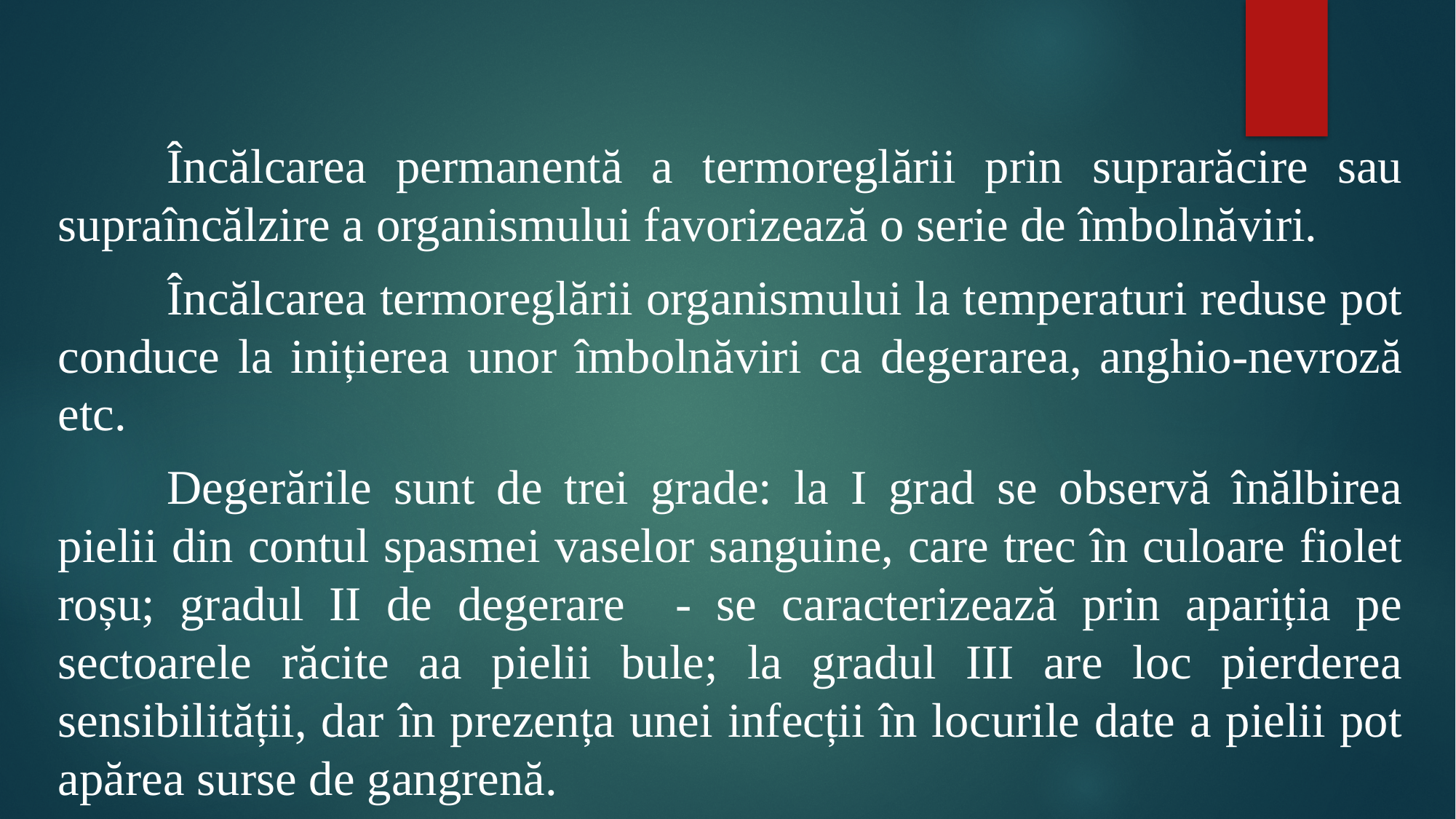

#
	Încălcarea permanentă a termoreglării prin suprarăcire sau supraîncălzire a organismului favorizează o serie de îmbolnăviri.
	Încălcarea termoreglării organismului la temperaturi reduse pot conduce la inițierea unor îmbolnăviri ca degerarea, anghio-nevroză etc.
	Degerările sunt de trei grade: la I grad se observă înălbirea pielii din contul spasmei vaselor sanguine, care trec în culoare fiolet roșu; gradul II de degerare  - se caracterizează prin apariția pe sectoarele răcite aa pielii bule; la gradul III are loc pierderea sensibilității, dar în prezența unei infecții în locurile date a pielii pot apărea surse de gangrenă.